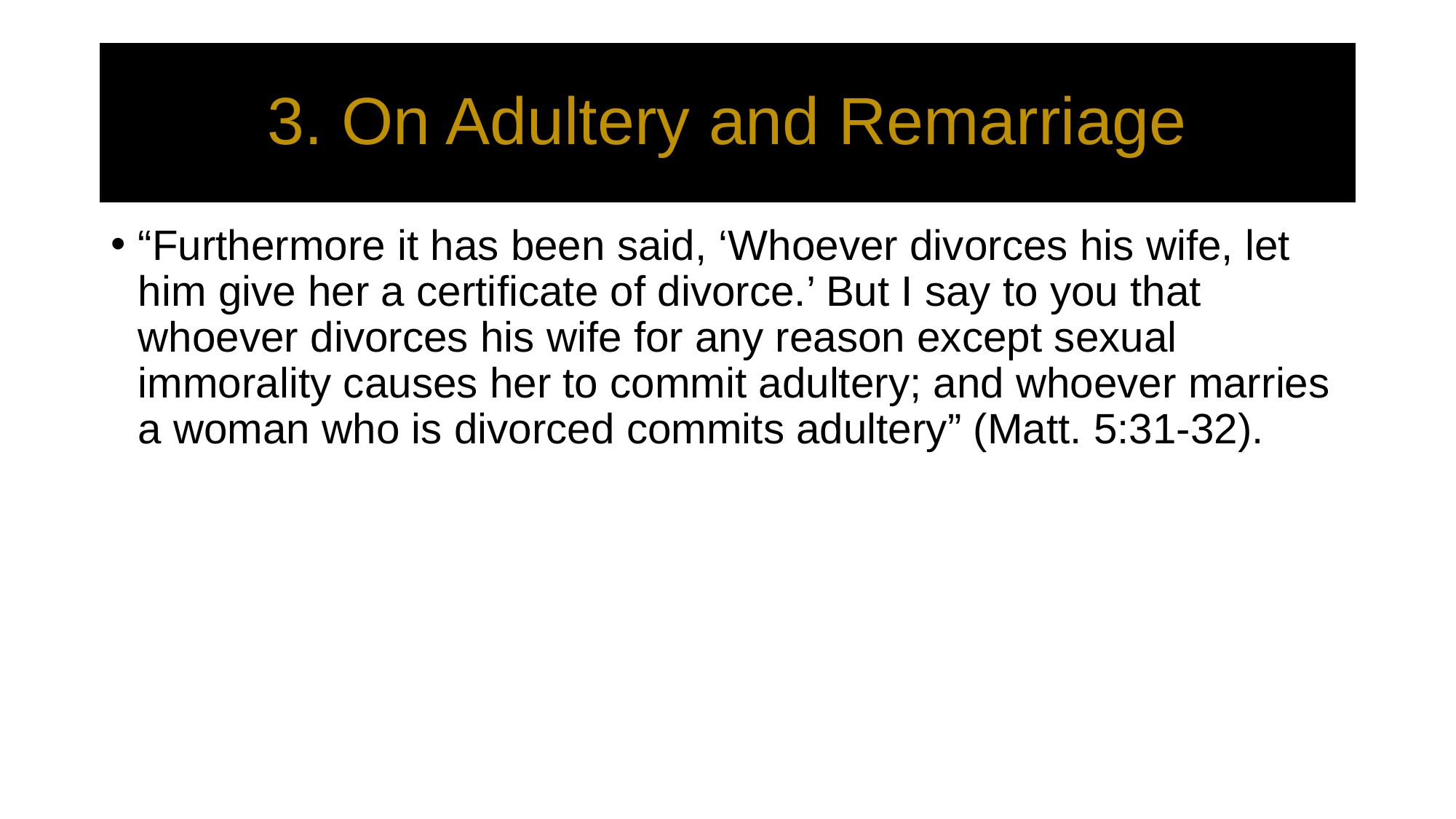

# 3. On Adultery and Remarriage
“Furthermore it has been said, ‘Whoever divorces his wife, let him give her a certificate of divorce.’ But I say to you that whoever divorces his wife for any reason except sexual immorality causes her to commit adultery; and whoever marries a woman who is divorced commits adultery” (Matt. 5:31-32).